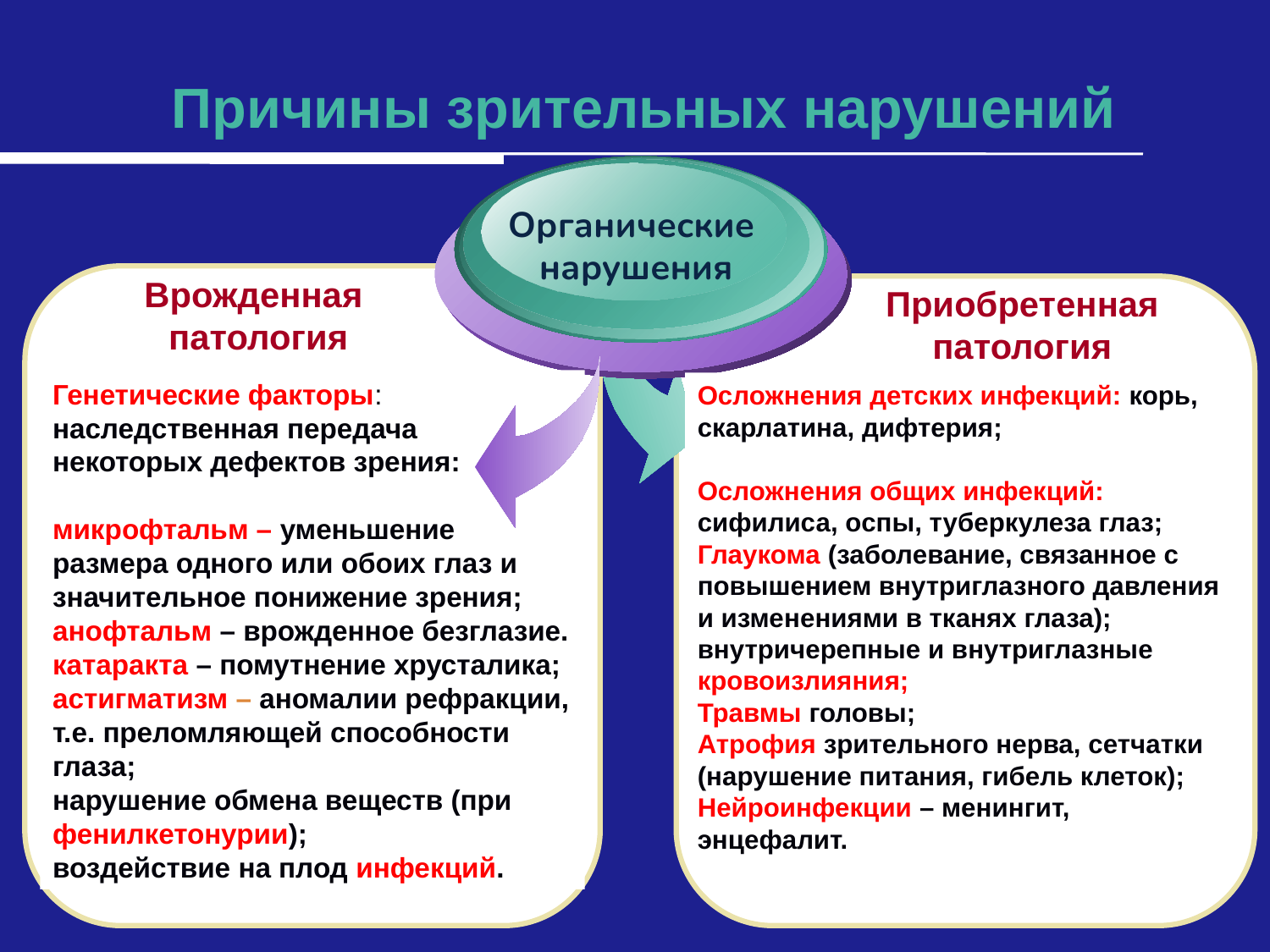

# Причины зрительных нарушений

Органические
нарушения

Врожденная
патология
Приобретенная патология

Генетические факторы:
наследственная передача
некоторых дефектов зрения:

микрофтальм – уменьшение размера одного или обоих глаз и значительное понижение зрения;
анофтальм – врожденное безглазие.
катаракта – помутнение хрусталика;
астигматизм – аномалии рефракции, т.е. преломляющей способности глаза;
нарушение обмена веществ (при фенилкетонурии);
воздействие на плод инфекций.
Осложнения детских инфекций: корь, скарлатина, дифтерия;

Осложнения общих инфекций:
сифилиса, оспы, туберкулеза глаз;
Глаукома (заболевание, связанное с повышением внутриглазного давления и изменениями в тканях глаза);
внутричерепные и внутриглазные
кровоизлияния;
Травмы головы;
Атрофия зрительного нерва, сетчатки (нарушение питания, гибель клеток);
Нейроинфекции – менингит, энцефалит.